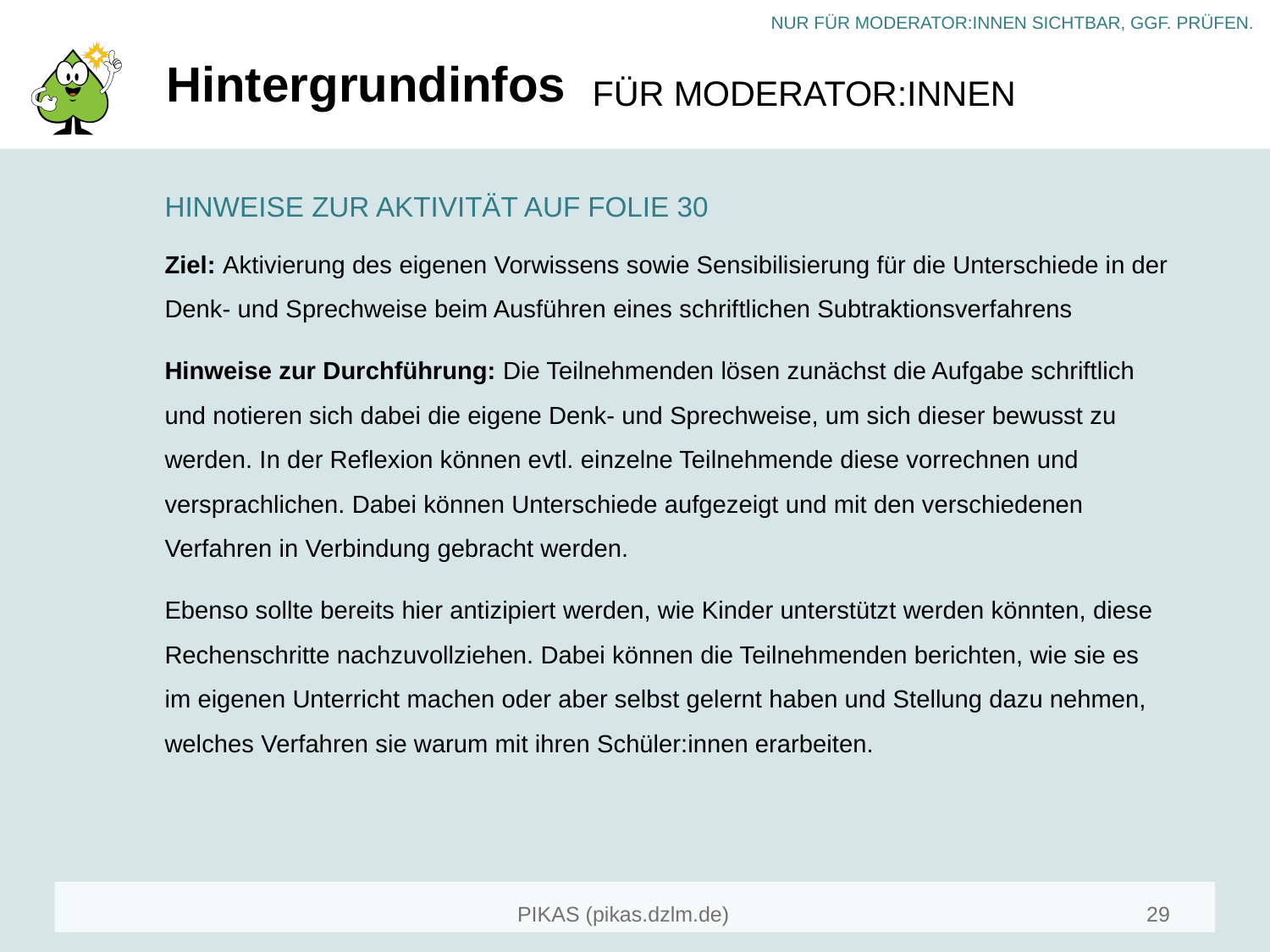

# Hintergrundinfos
HINWEISE ZUR AKTIVITÄT AUF FOLIE 30

Ziel: Aktivierung des eigenen Vorwissens sowie Sensibilisierung für die Unterschiede in der Denk- und Sprechweise beim Ausführen eines schriftlichen Subtraktionsverfahrens
Hinweise zur Durchführung: Die Teilnehmenden lösen zunächst die Aufgabe schriftlich und notieren sich dabei die eigene Denk- und Sprechweise, um sich dieser bewusst zu werden. In der Reflexion können evtl. einzelne Teilnehmende diese vorrechnen und versprachlichen. Dabei können Unterschiede aufgezeigt und mit den verschiedenen Verfahren in Verbindung gebracht werden.
Ebenso sollte bereits hier antizipiert werden, wie Kinder unterstützt werden könnten, diese Rechenschritte nachzuvollziehen. Dabei können die Teilnehmenden berichten, wie sie es im eigenen Unterricht machen oder aber selbst gelernt haben und Stellung dazu nehmen, welches Verfahren sie warum mit ihren Schüler:innen erarbeiten.
29